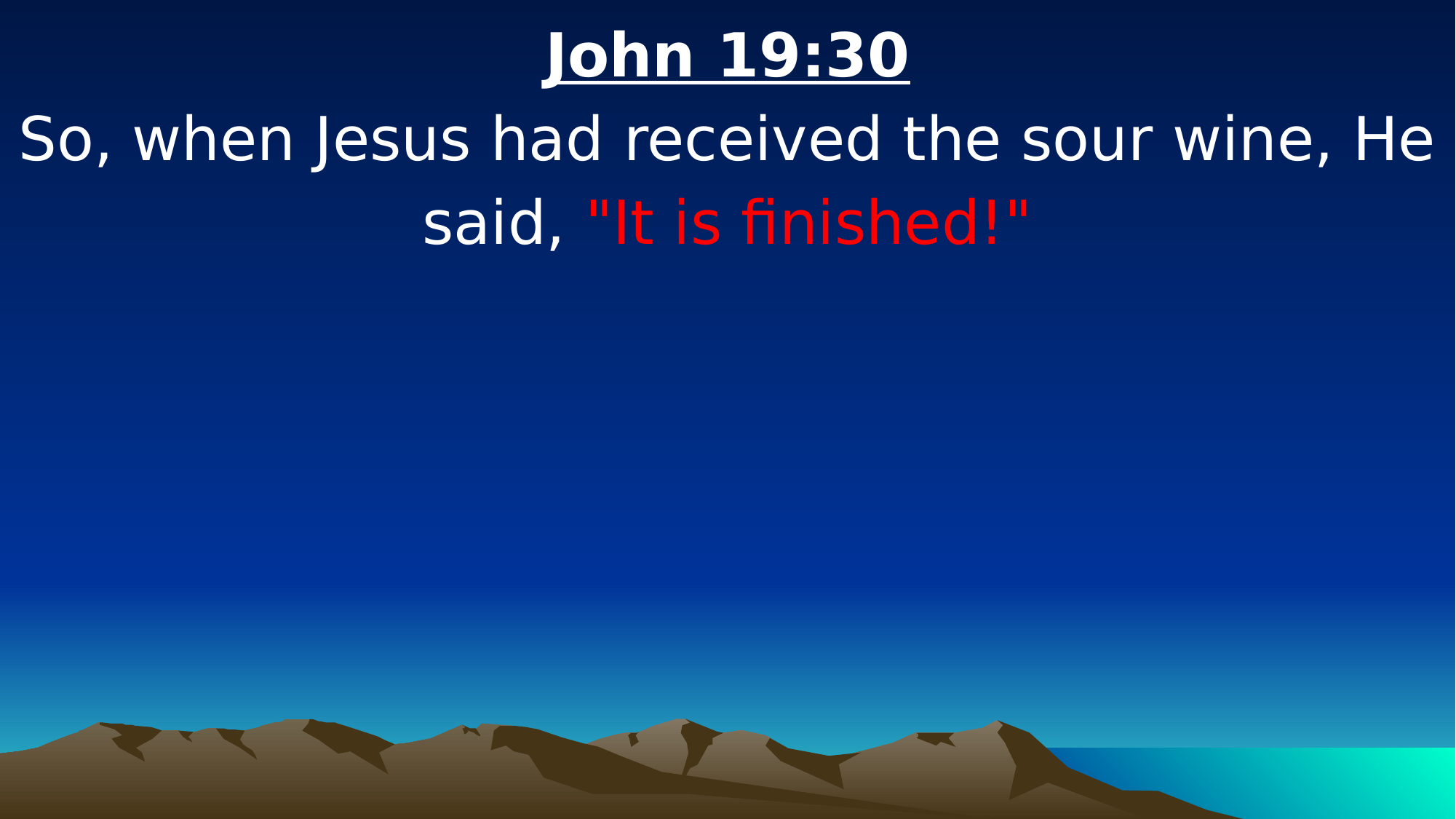

John 19:30
So, when Jesus had received the sour wine, He said, "It is finished!"